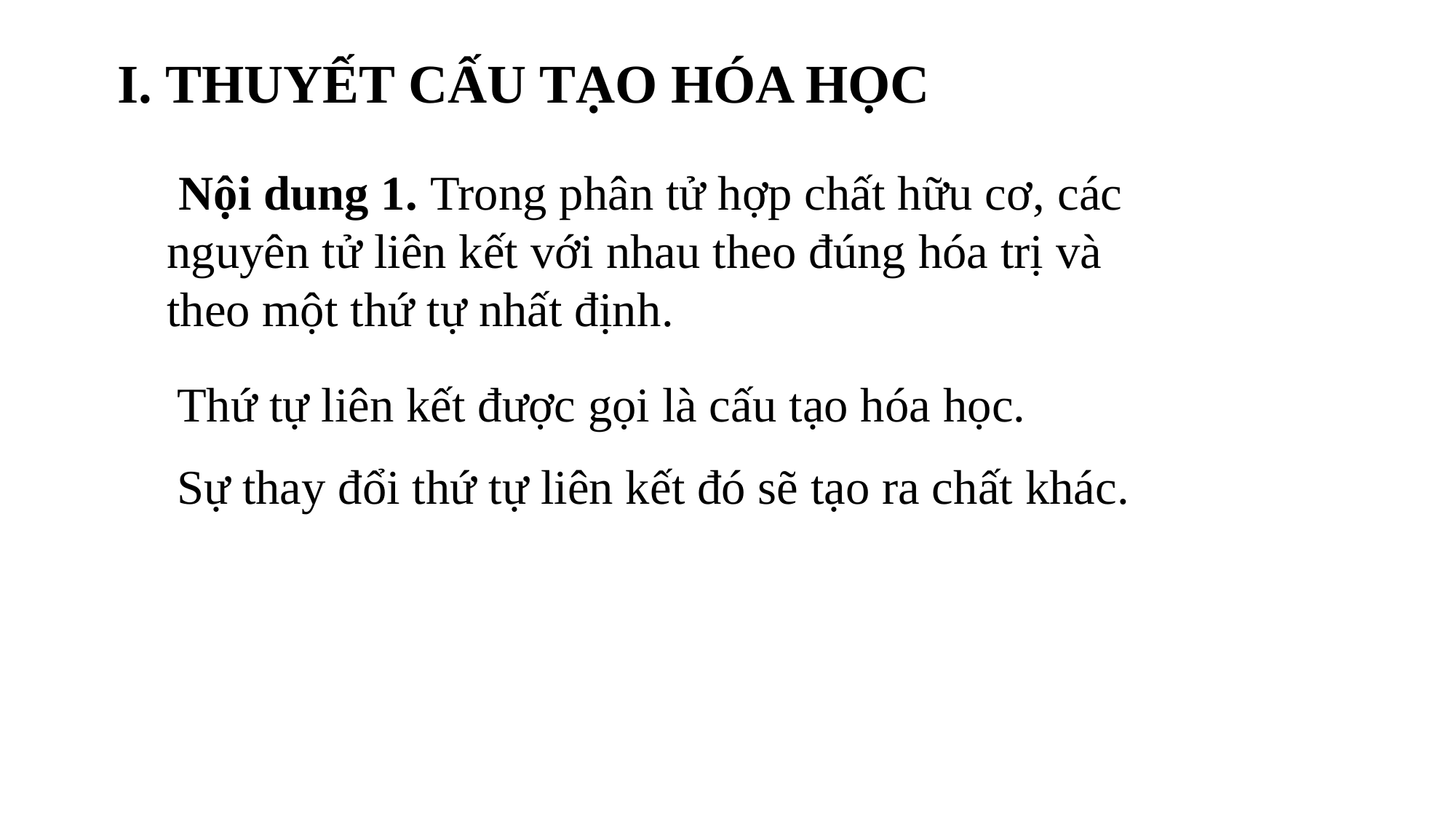

I. THUYẾT CẤU TẠO HÓA HỌC
 Nội dung 1. Trong phân tử hợp chất hữu cơ, các nguyên tử liên kết với nhau theo đúng hóa trị và theo một thứ tự nhất định.
Thứ tự liên kết được gọi là cấu tạo hóa học.
Sự thay đổi thứ tự liên kết đó sẽ tạo ra chất khác.